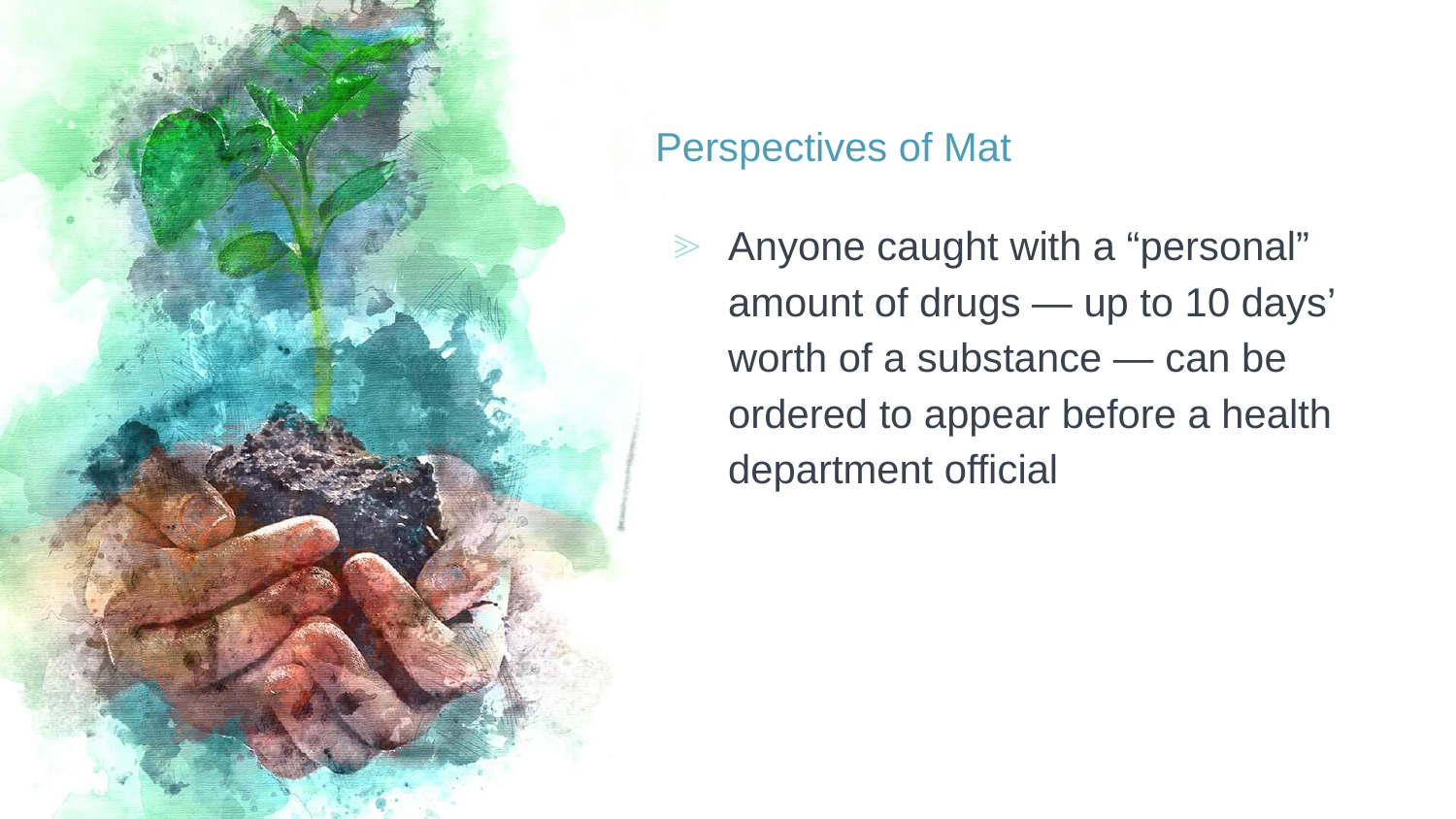

# Perspectives of Mat
Anyone caught with a “personal” amount of drugs — up to 10 days’ worth of a substance — can be ordered to appear before a health department official